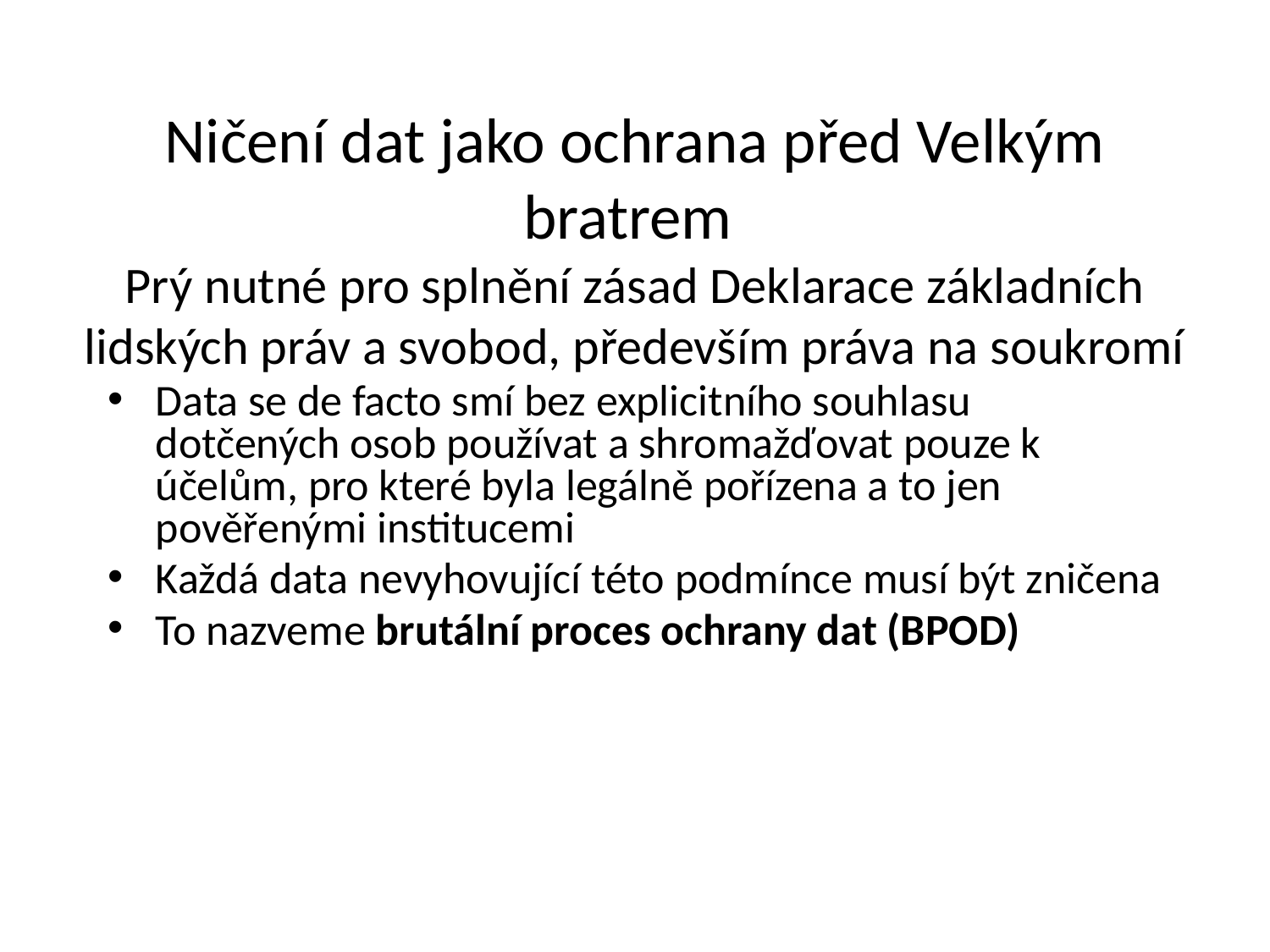

Ničení dat jako ochrana před Velkým bratrem
Prý nutné pro splnění zásad Deklarace základních lidských práv a svobod, především práva na soukromí
Data se de facto smí bez explicitního souhlasu dotčených osob používat a shromažďovat pouze k účelům, pro které byla legálně pořízena a to jen pověřenými institucemi
Každá data nevyhovující této podmínce musí být zničena
To nazveme brutální proces ochrany dat (BPOD)